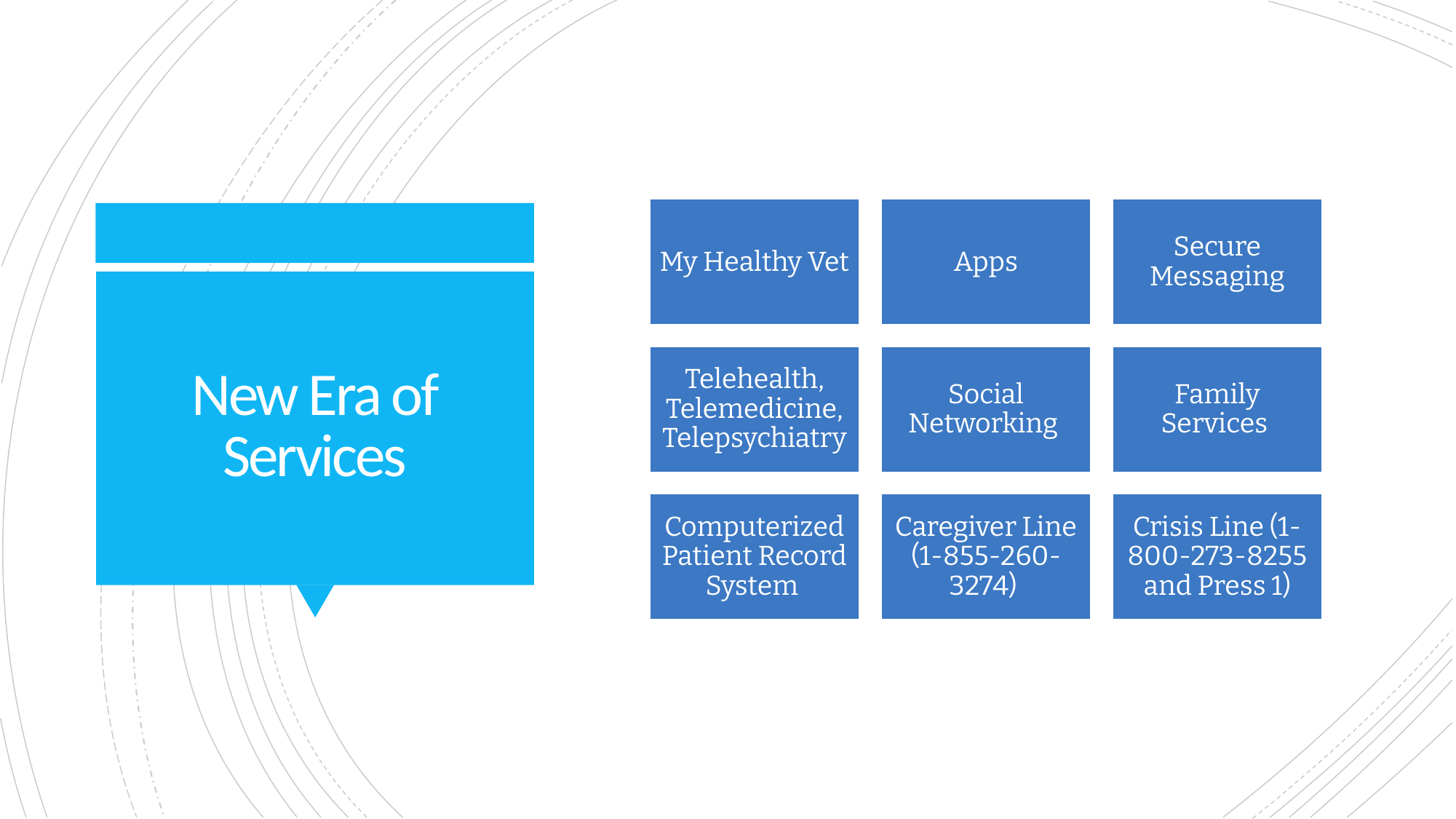

My Healthy Vet
Apps
Secure Messaging
Telehealth, Telemedicine, Telepsychiatry
Social Networking
Family Services
Computerized Patient Record System
Caregiver Line (1-855-260-3274)
Crisis Line (1-800-273-8255 and Press 1)
# New Era of Services